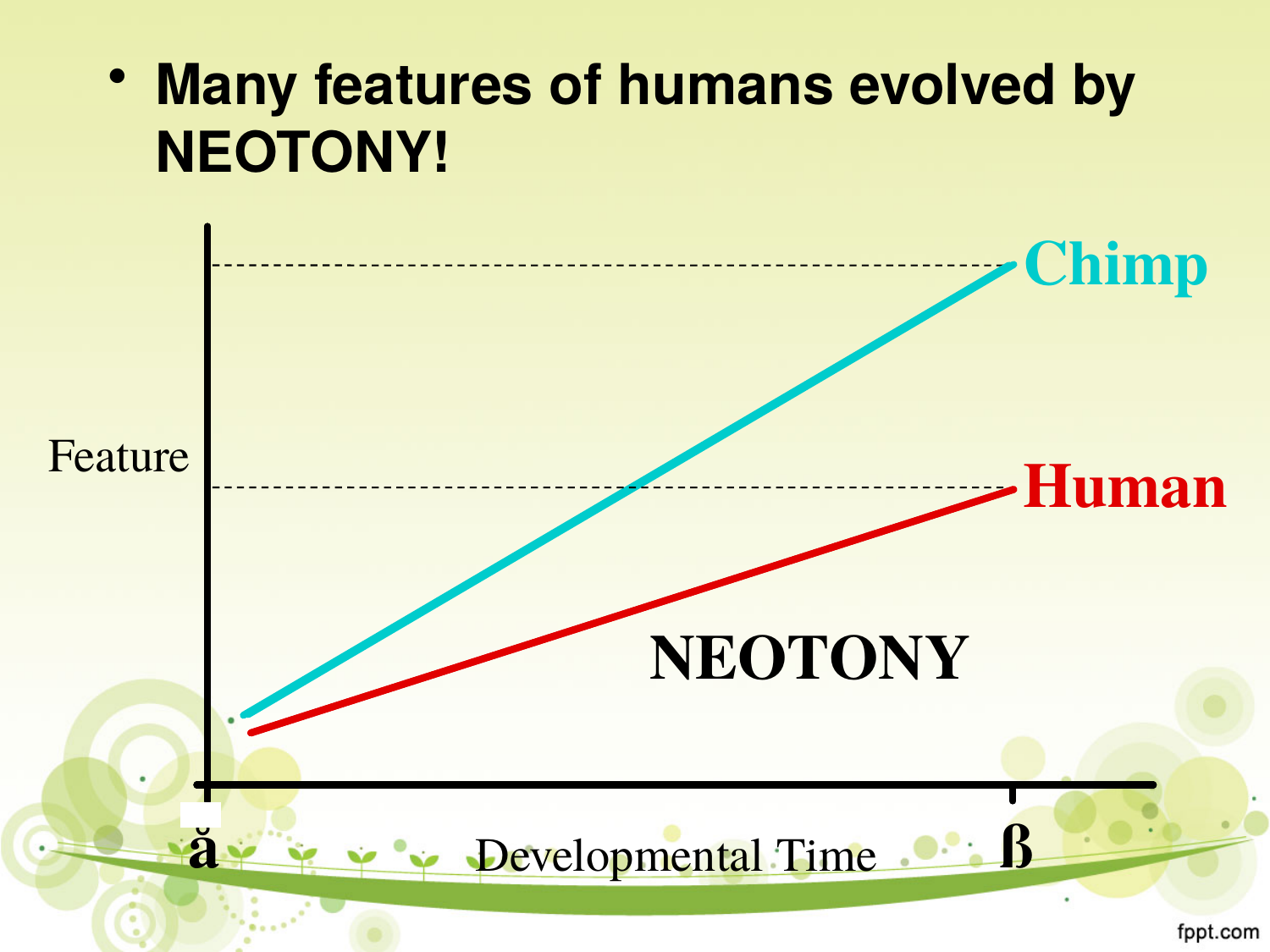

Many features of humans evolved by NEOTONY!
Chimp

å

ß

Feature

Human

NEOT
ONY

Developmental
T
ime